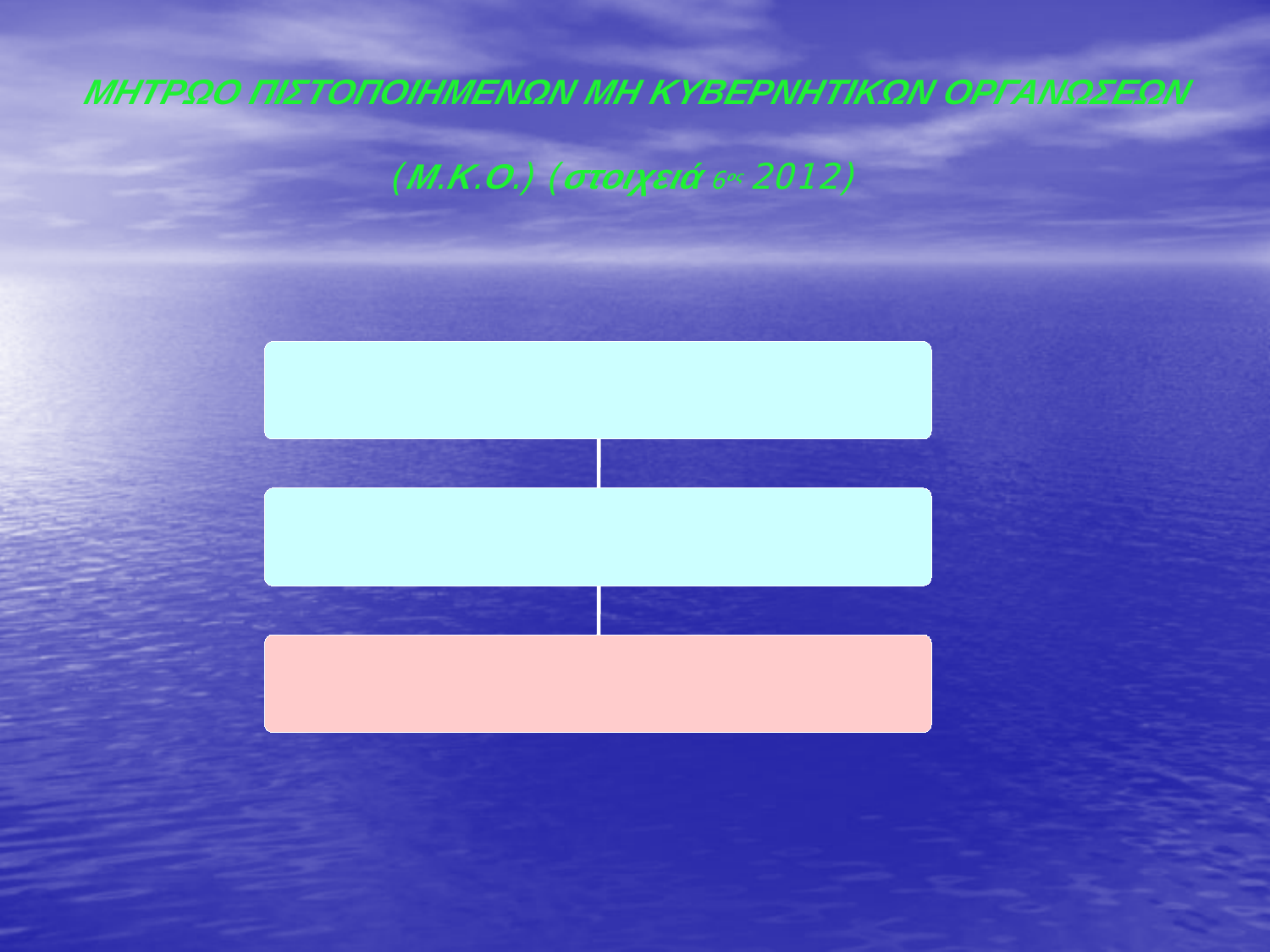

ΜΗΤΡΩΟ ΠΙΣΤΟΠΟΙΗΜΕΝΩΝ ΜΗ ΚΥΒΕΡΝΗΤΙΚΩΝ ΟΡΓΑΝΩΣΕΩΝ (Μ.Κ.Ο.) (στοιχειά 6ος 2012)